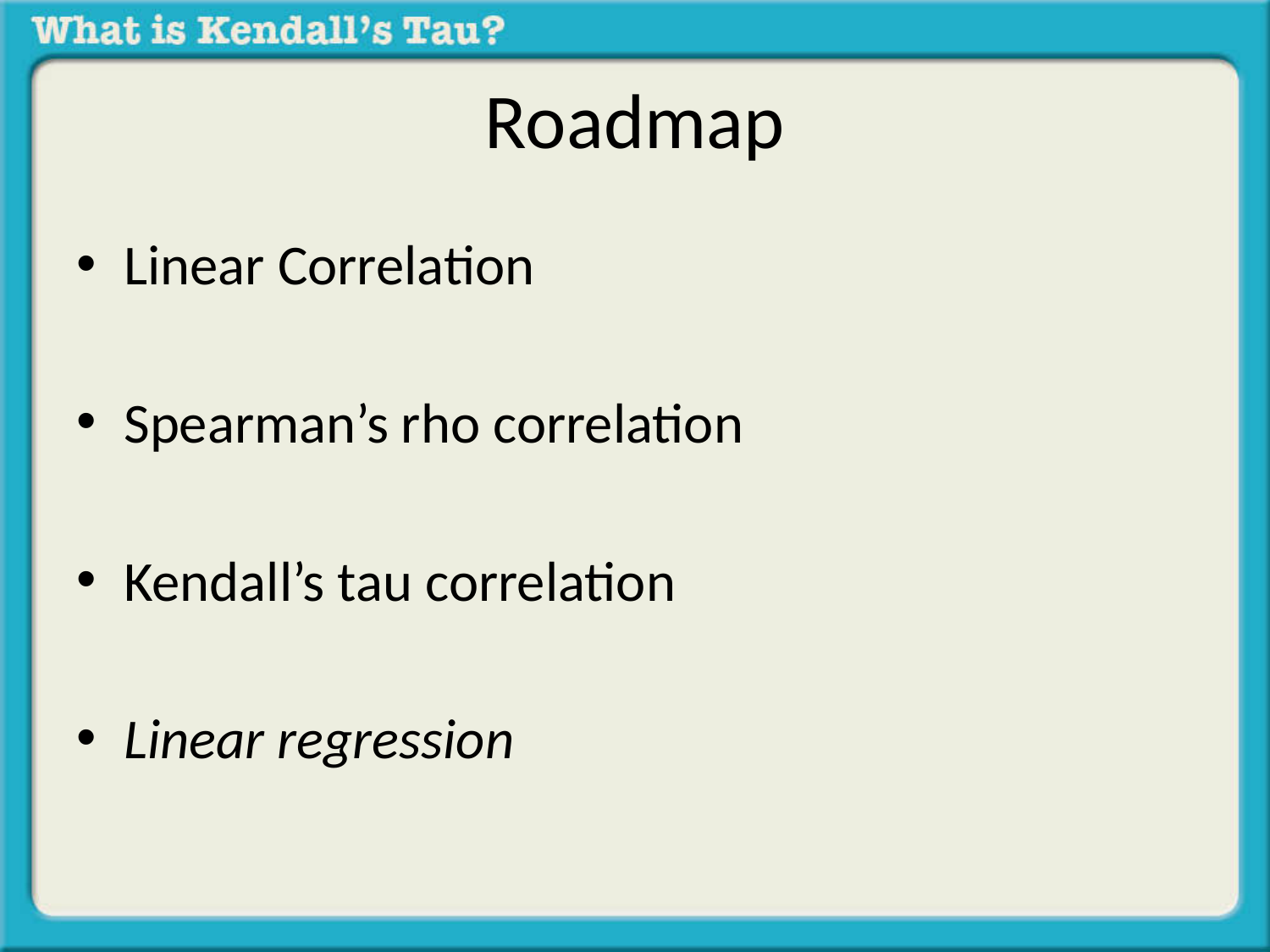

# Roadmap
Linear Correlation

Spearman’s rho correlation

Kendall’s tau correlation

Linear regression